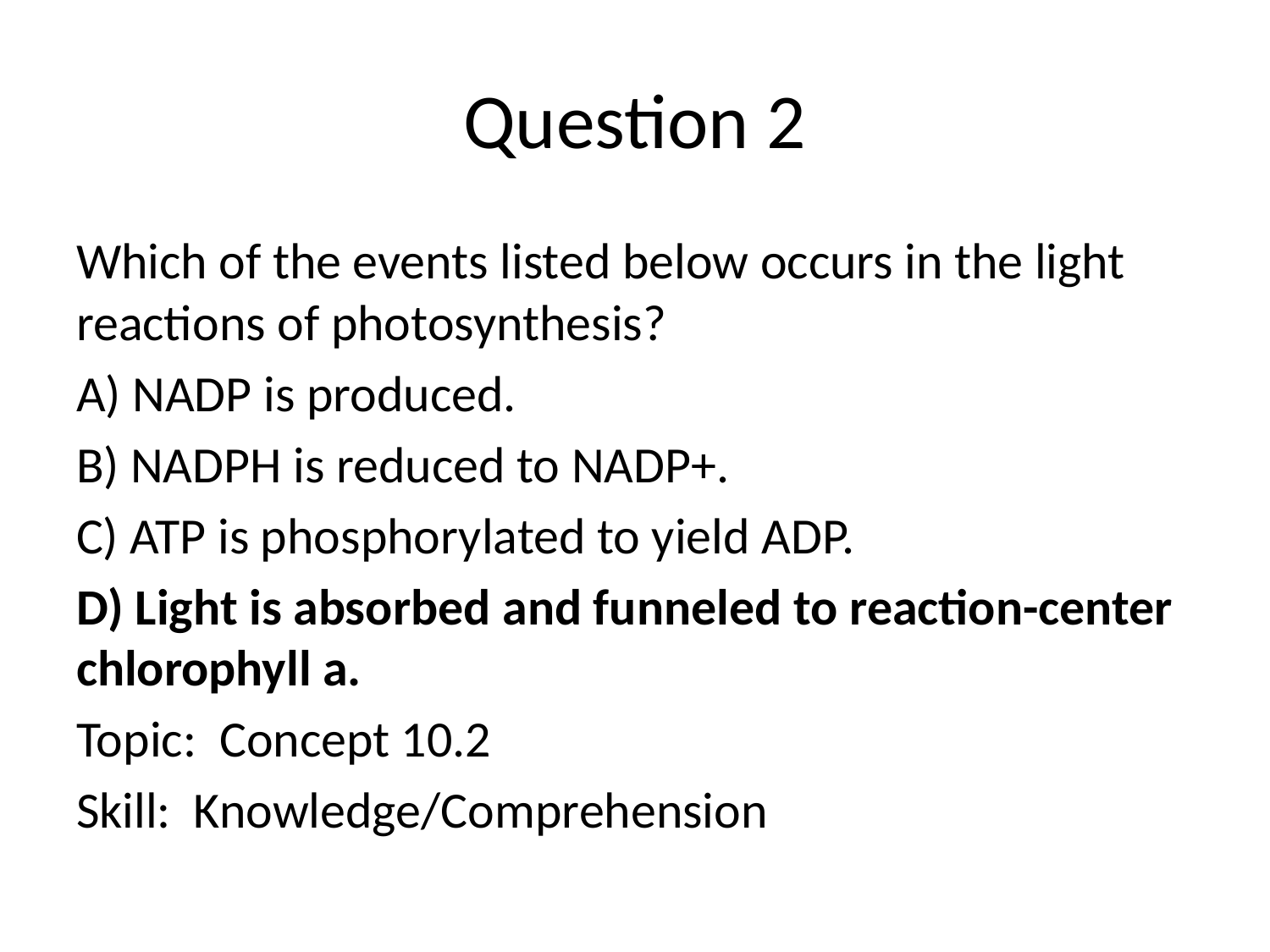

# Question 2
Which of the events listed below occurs in the light reactions of photosynthesis?
A) NADP is produced.
B) NADPH is reduced to NADP+.
C) ATP is phosphorylated to yield ADP.
D) Light is absorbed and funneled to reaction-center chlorophyll a.
Topic:  Concept 10.2
Skill:  Knowledge/Comprehension